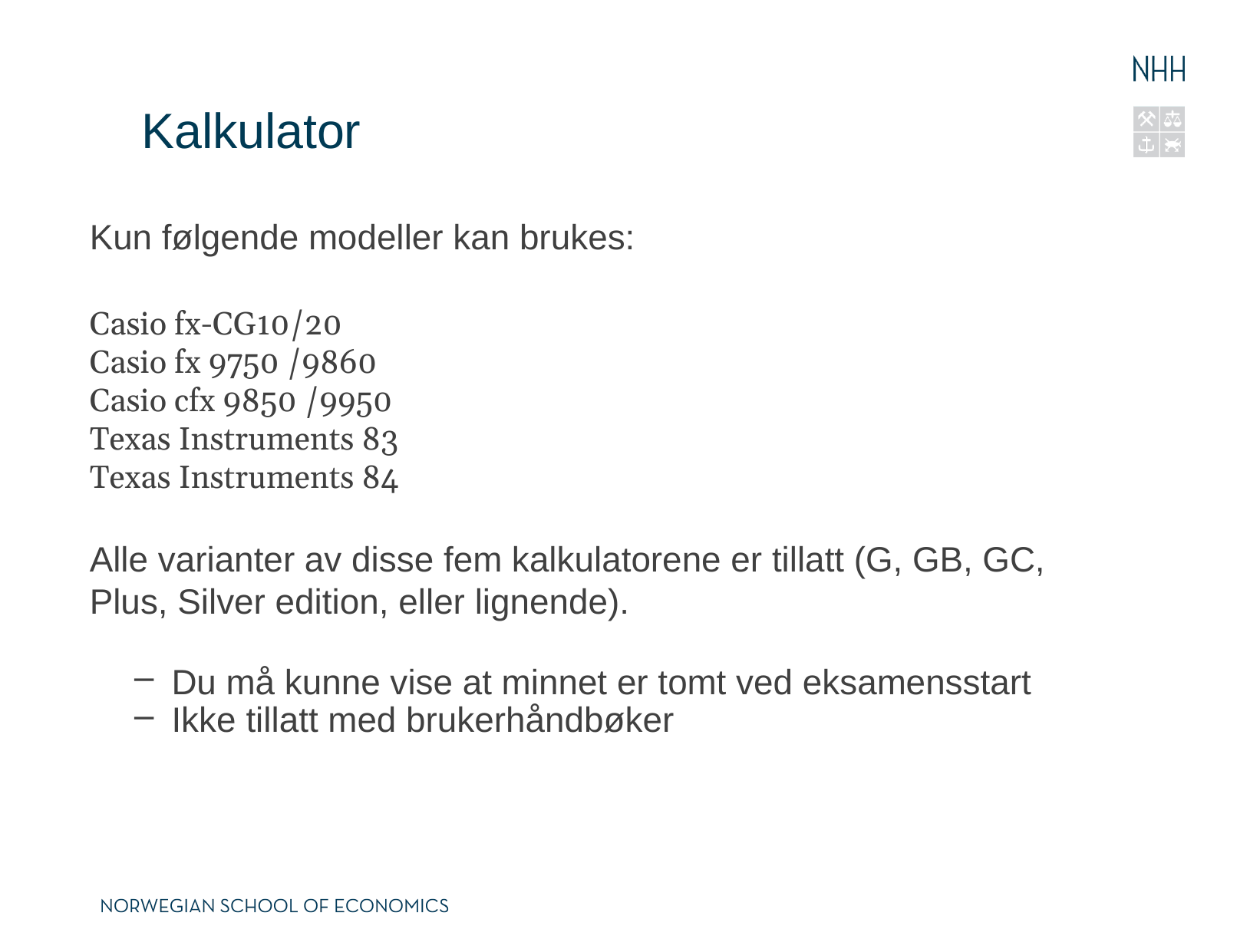

# Kalkulator
Kun følgende modeller kan brukes:

Casio fx-CG10/20
Casio fx 9750 /9860
Casio cfx 9850 /9950
Texas Instruments 83
Texas Instruments 84

Alle varianter av disse fem kalkulatorene er tillatt (G, GB, GC, Plus, Silver edition, eller lignende).

 Du må kunne vise at minnet er tomt ved eksamensstart
 Ikke tillatt med brukerhåndbøker